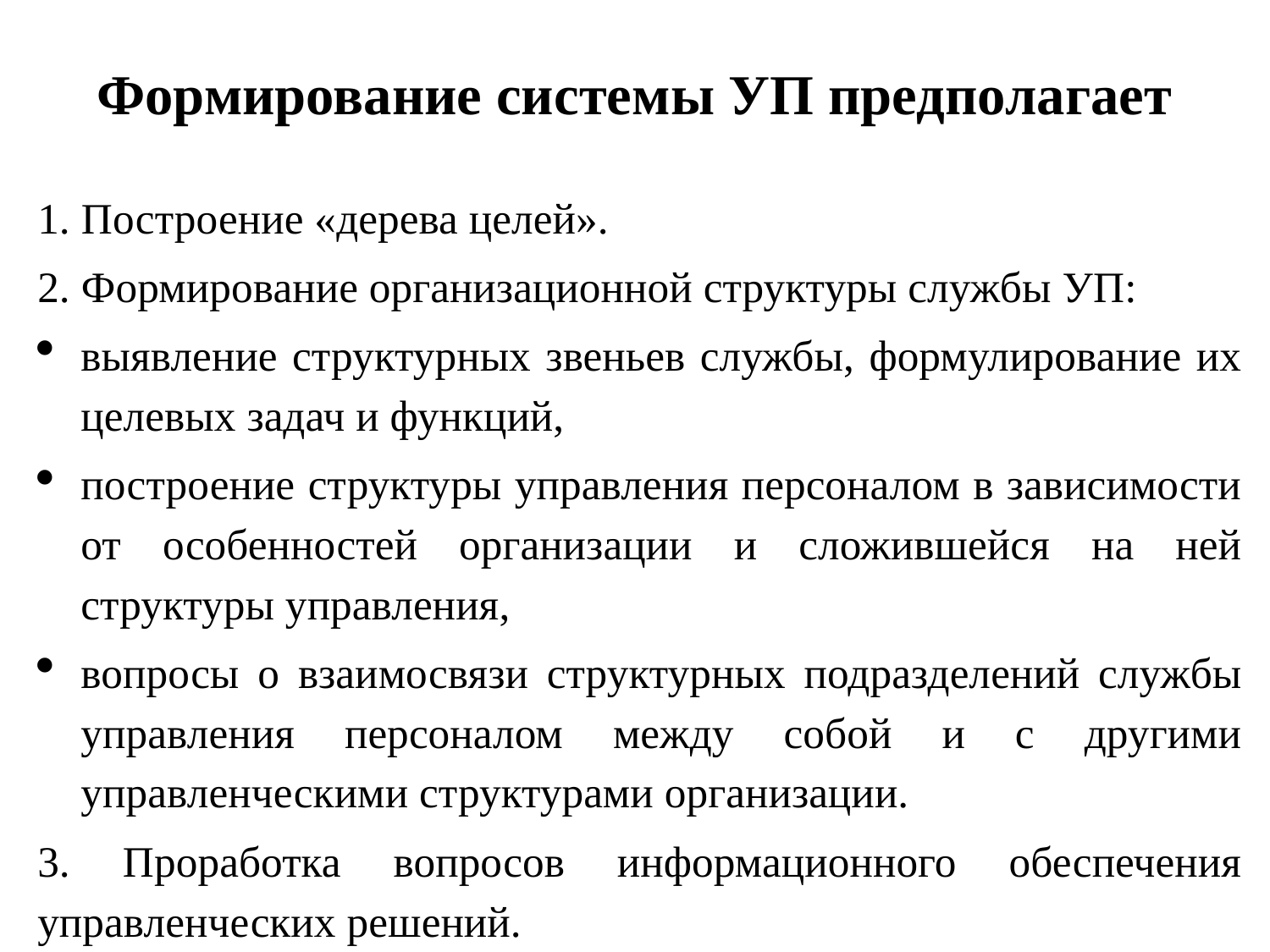

# Формирование системы УП предполагает
1. Построение «дерева целей».
2. Формирование организационной структуры службы УП:
выявление структурных звеньев службы, формулирование их целевых задач и функций,
построение структуры управления персоналом в зависимости от особенностей организации и сложившейся на ней структуры управления,
вопросы о взаимосвязи структурных подразделений службы управления персоналом между собой и с другими управленческими структурами организации.
3. Проработка вопросов информационного обеспечения управленческих решений.